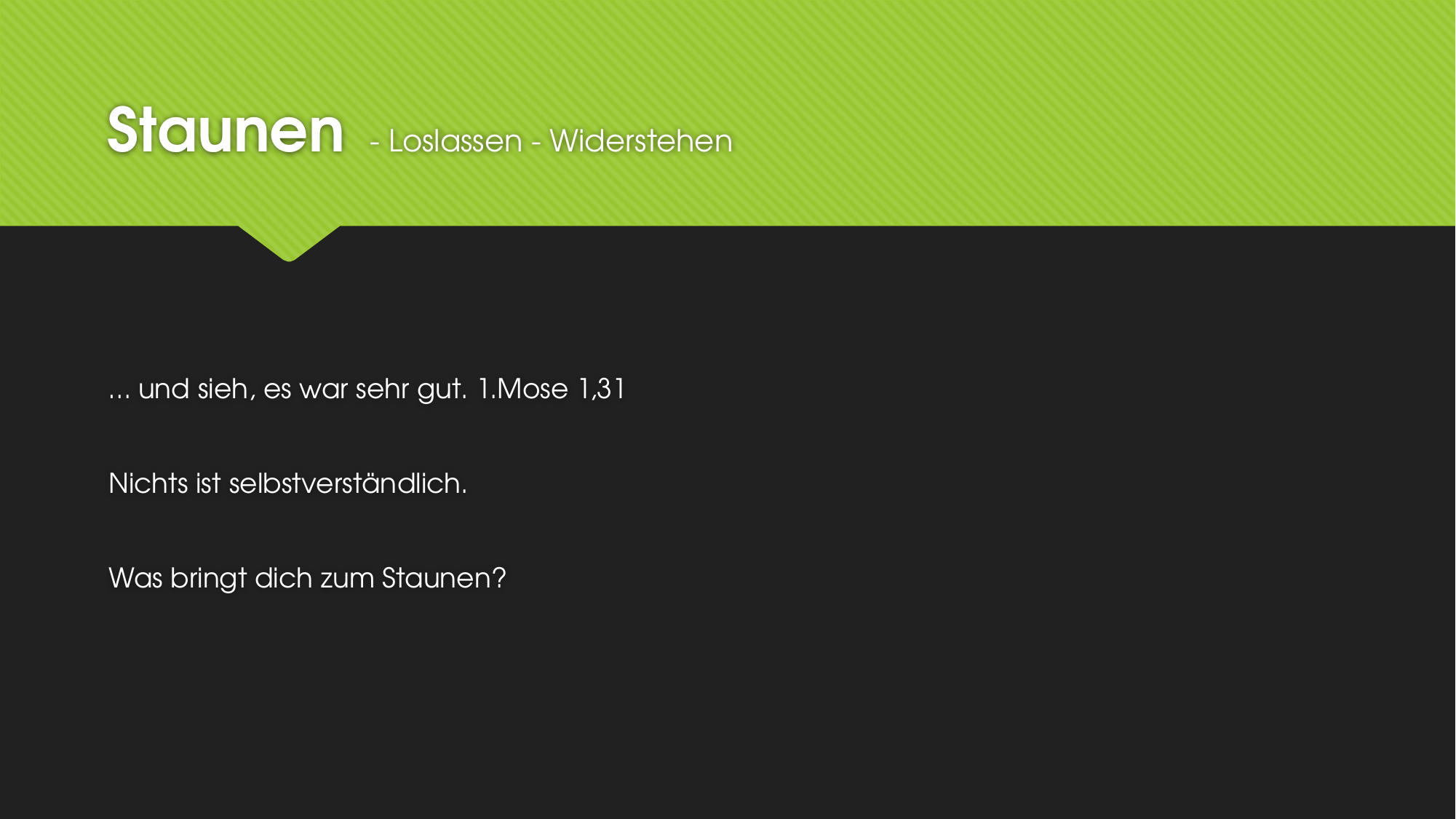

# Staunen  - Loslassen - Widerstehen
… und sieh, es war sehr gut. 1.Mose 1,31

Nichts ist selbstverständlich.

Was bringt dich zum Staunen?